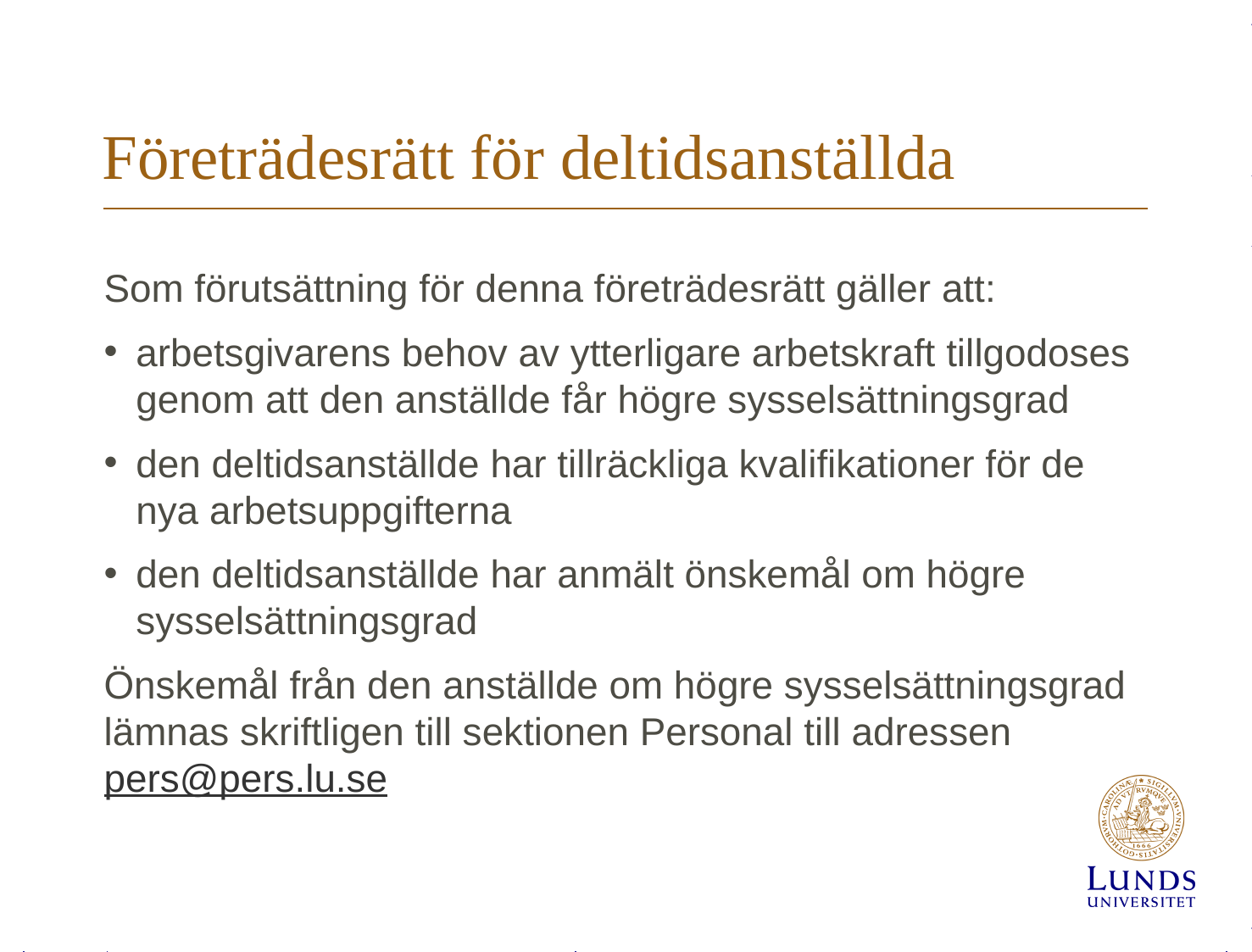

# Företrädesrätt för deltidsanställda
Som förutsättning för denna företrädesrätt gäller att:
arbetsgivarens behov av ytterligare arbetskraft tillgodoses genom att den anställde får högre sysselsättningsgrad
den deltidsanställde har tillräckliga kvalifikationer för de nya arbetsuppgifterna
den deltidsanställde har anmält önskemål om högre sysselsättningsgrad
Önskemål från den anställde om högre sysselsättningsgrad lämnas skriftligen till sektionen Personal till adressen pers@pers.lu.se